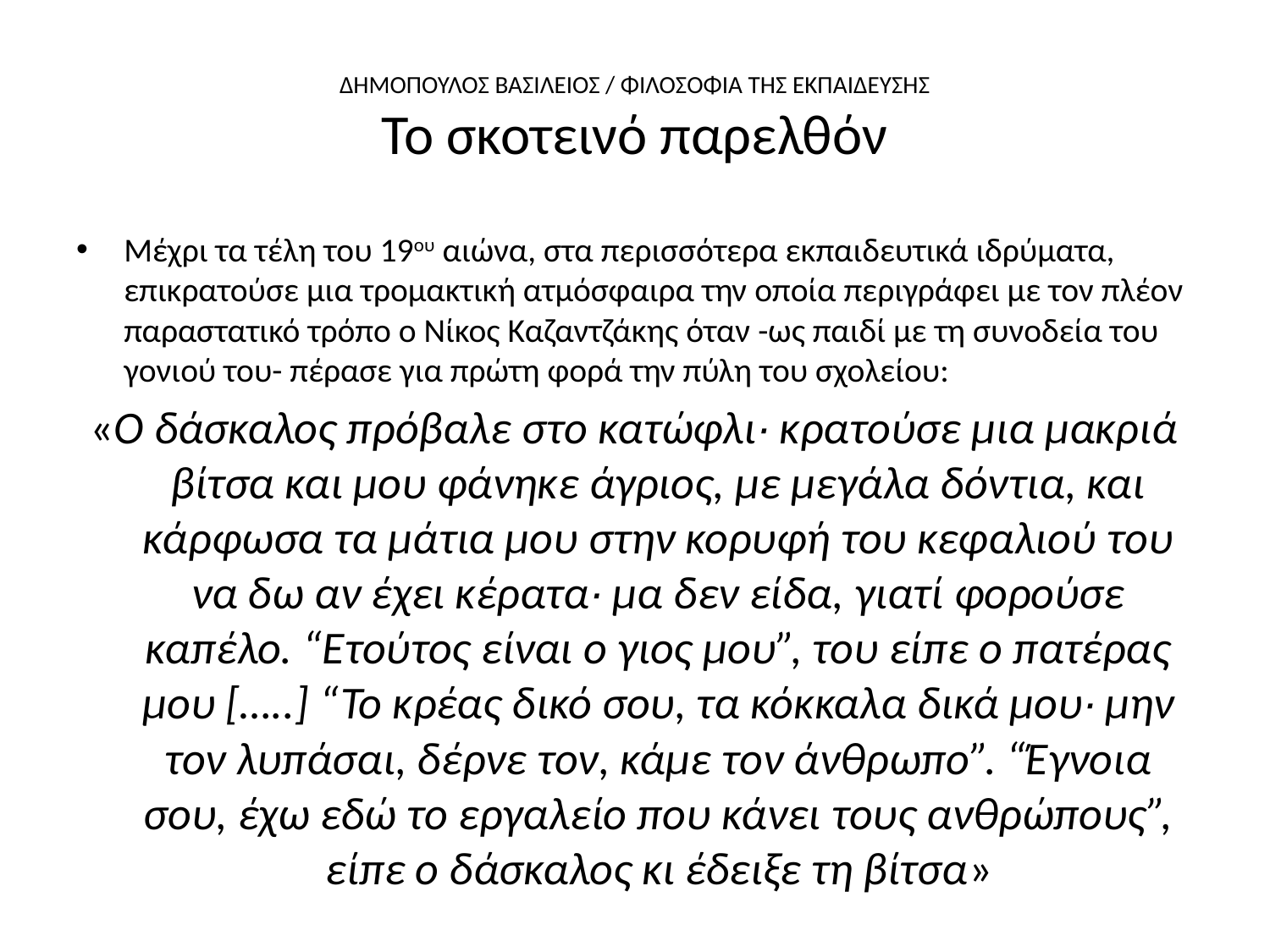

# ΔΗΜΟΠΟΥΛΟΣ ΒΑΣΙΛΕΙΟΣ / ΦΙΛΟΣΟΦΙΑ ΤΗΣ ΕΚΠΑΙΔΕΥΣΗΣ Το σκοτεινό παρελθόν
Μέχρι τα τέλη του 19ου αιώνα, στα περισσότερα εκπαιδευτικά ιδρύματα, επικρατούσε μια τρομακτική ατμόσφαιρα την οποία περιγράφει με τον πλέον παραστατικό τρόπο ο Νίκος Καζαντζάκης όταν -ως παιδί με τη συνοδεία του γονιού του- πέρασε για πρώτη φορά την πύλη του σχολείου:
«Ο δάσκαλος πρόβαλε στο κατώφλι∙ κρατούσε μια μακριά βίτσα και μου φάνηκε άγριος, με μεγάλα δόντια, και κάρφωσα τα μάτια μου στην κορυφή του κεφαλιού του να δω αν έχει κέρατα∙ μα δεν είδα, γιατί φορούσε καπέλο. “Ετούτος είναι ο γιος μου”, του είπε ο πατέρας μου […..] “Το κρέας δικό σου, τα κόκκαλα δικά μου∙ μην τον λυπάσαι, δέρνε τον, κάμε τον άνθρωπο”. “Έγνοια σου, έχω εδώ το εργαλείο που κάνει τους ανθρώπους”, είπε ο δάσκαλος κι έδειξε τη βίτσα»